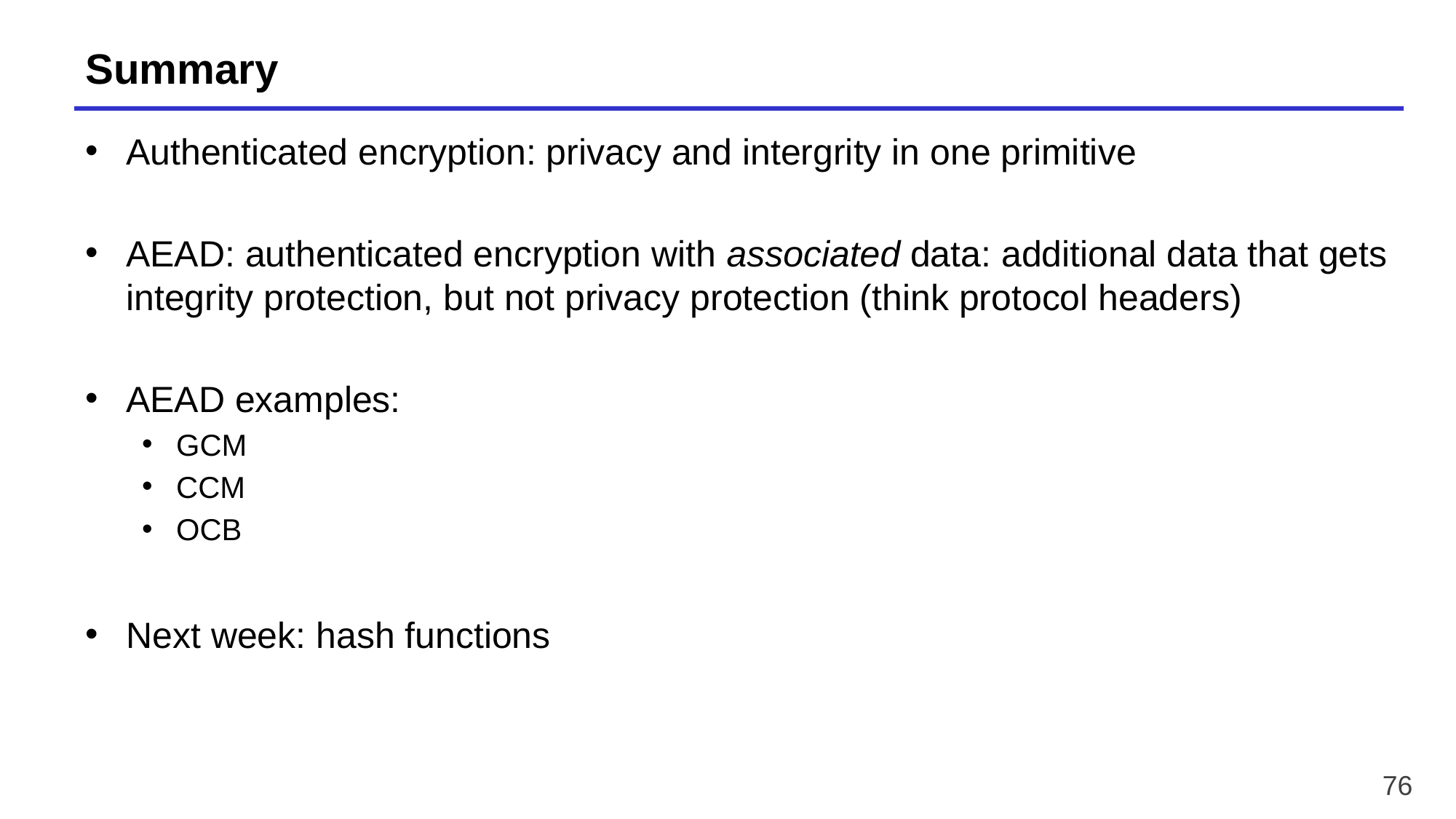

# Summary
Authenticated encryption: privacy and intergrity in one primitive

AEAD: authenticated encryption with associated data: additional data that gets integrity protection, but not privacy protection (think protocol headers)

AEAD examples:
GCM
CCM
OCB

Next week: hash functions
76